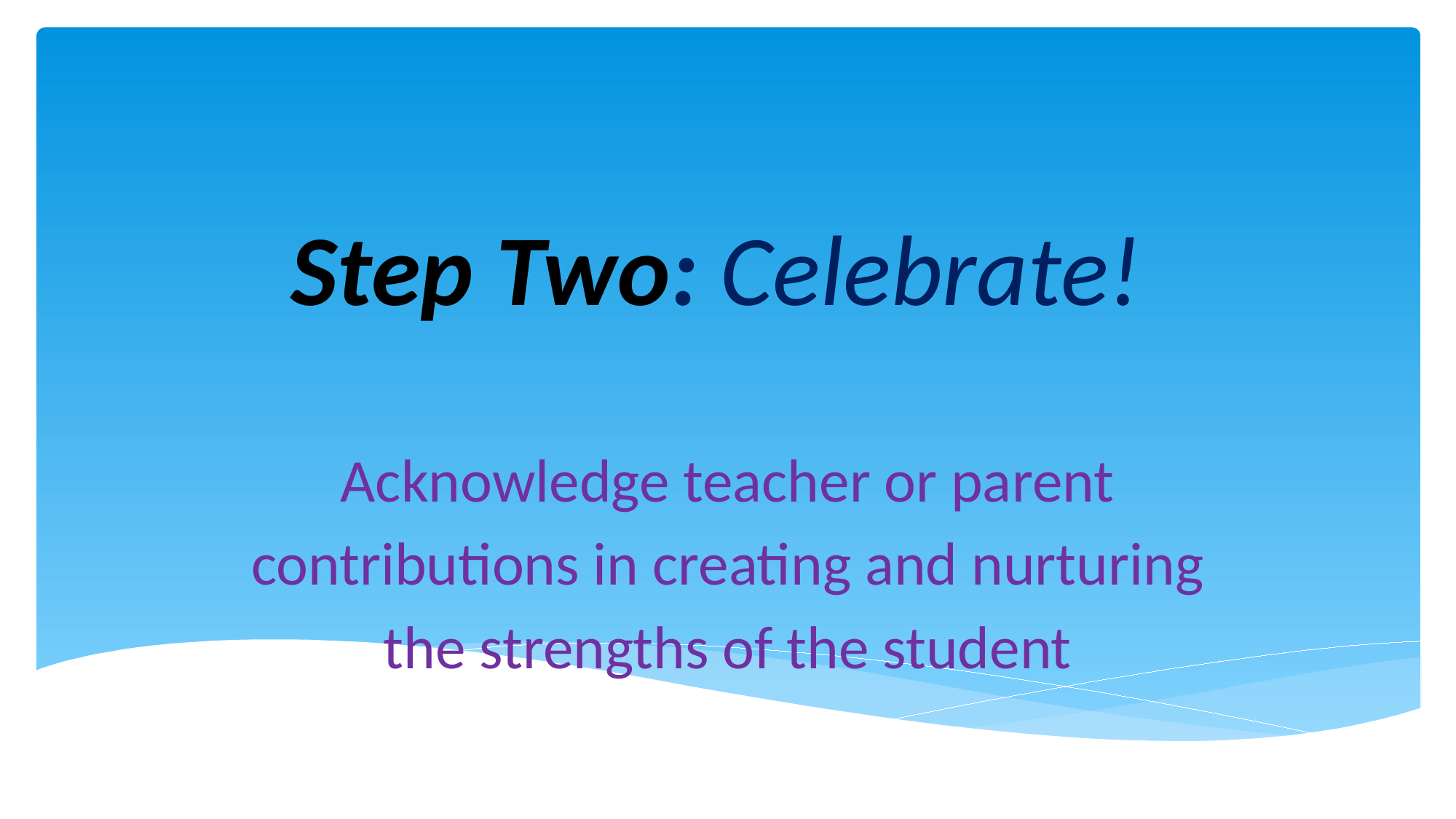

# Step Two: Celebrate!
Acknowledge teacher or parent contributions in creating and nurturing the strengths of the student